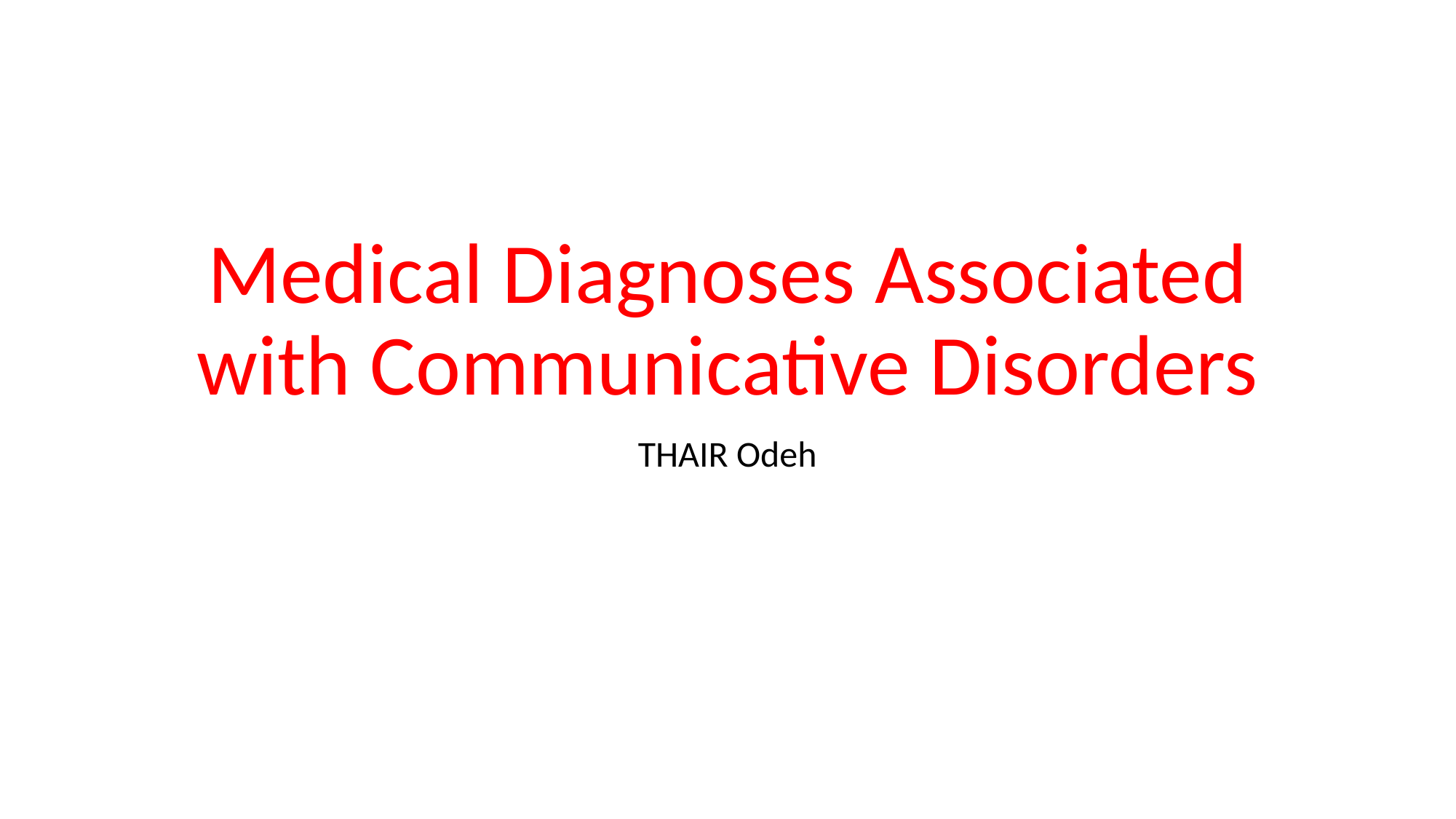

# Medical Diagnoses Associated with Communicative Disorders
THAIR Odeh